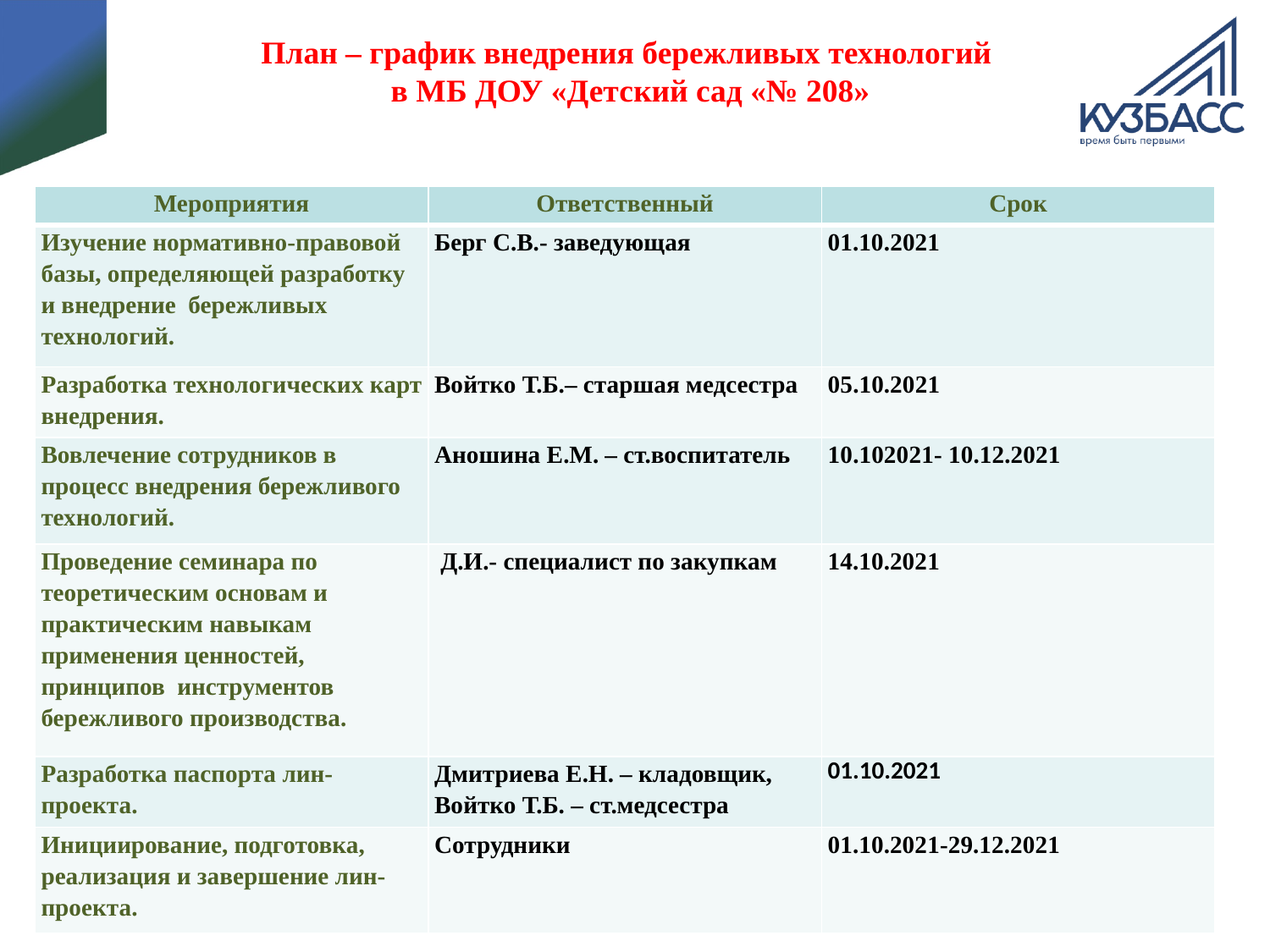

# План – график внедрения бережливых технологий в МБ ДОУ «Детский сад «№ 208»
| Мероприятия | Ответственный | Срок |
| --- | --- | --- |
| Изучение нормативно-правовой базы, определяющей разработку и внедрение бережливых технологий. | Берг С.В.- заведующая | 01.10.2021 |
| Разработка технологических карт внедрения. | Войтко Т.Б.– старшая медсестра | 05.10.2021 |
| Вовлечение сотрудников в процесс внедрения бережливого технологий. | Аношина Е.М. – ст.воспитатель | 10.102021- 10.12.2021 |
| Проведение семинара по теоретическим основам и практическим навыкам применения ценностей, принципов инструментов бережливого производства. | Д.И.- специалист по закупкам | 14.10.2021 |
| Разработка паспорта лин-проекта. | Дмитриева Е.Н. – кладовщик, Войтко Т.Б. – ст.медсестра | 01.10.2021 |
| Инициирование, подготовка, реализация и завершение лин-проекта. | Сотрудники | 01.10.2021-29.12.2021 |